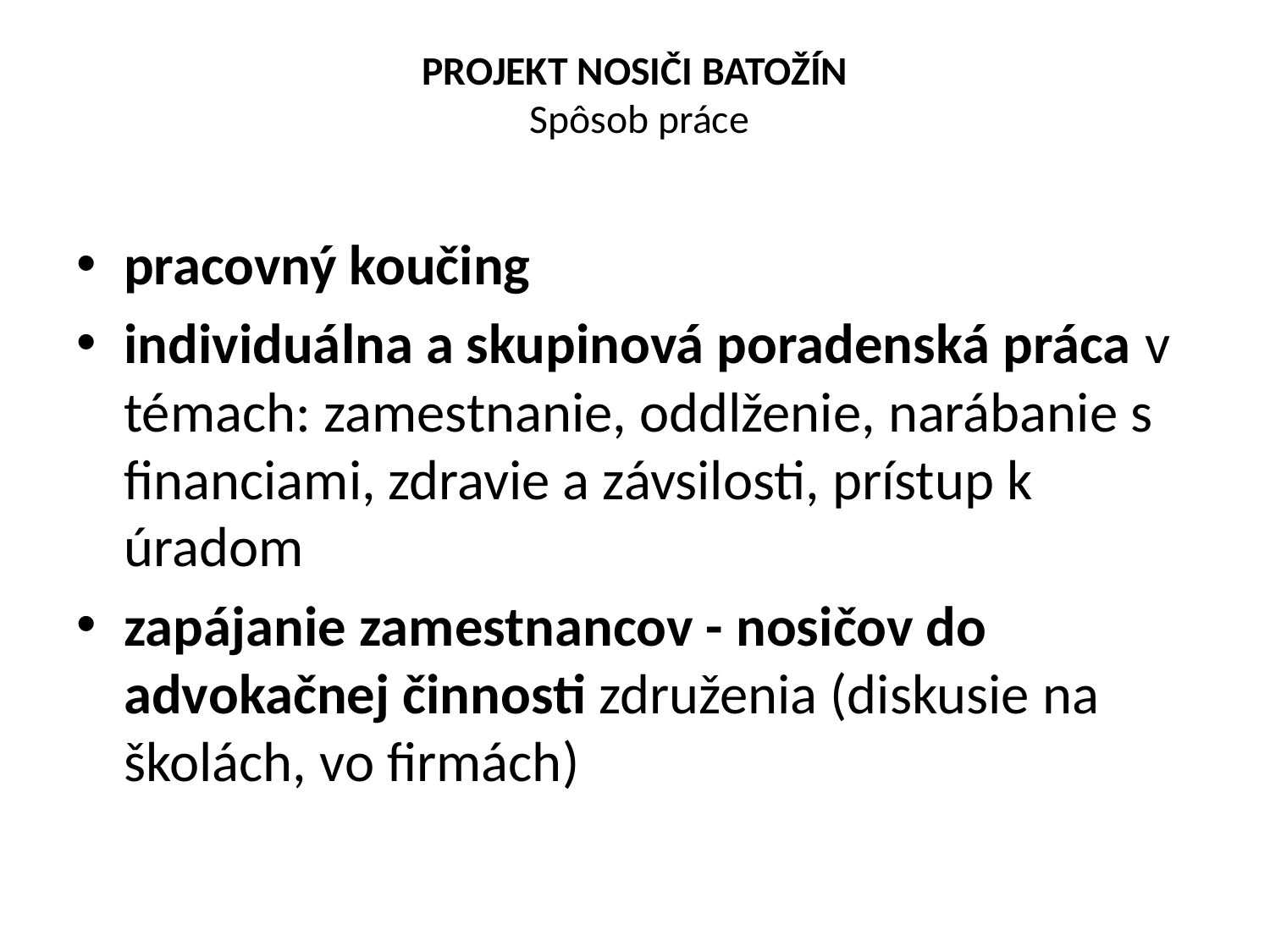

# PROJEKT NOSIČI BATOŽÍN Spôsob práce
pracovný koučing
individuálna a skupinová poradenská práca v témach: zamestnanie, oddlženie, narábanie s financiami, zdravie a závsilosti, prístup k úradom
zapájanie zamestnancov - nosičov do advokačnej činnosti združenia (diskusie na školách, vo firmách)